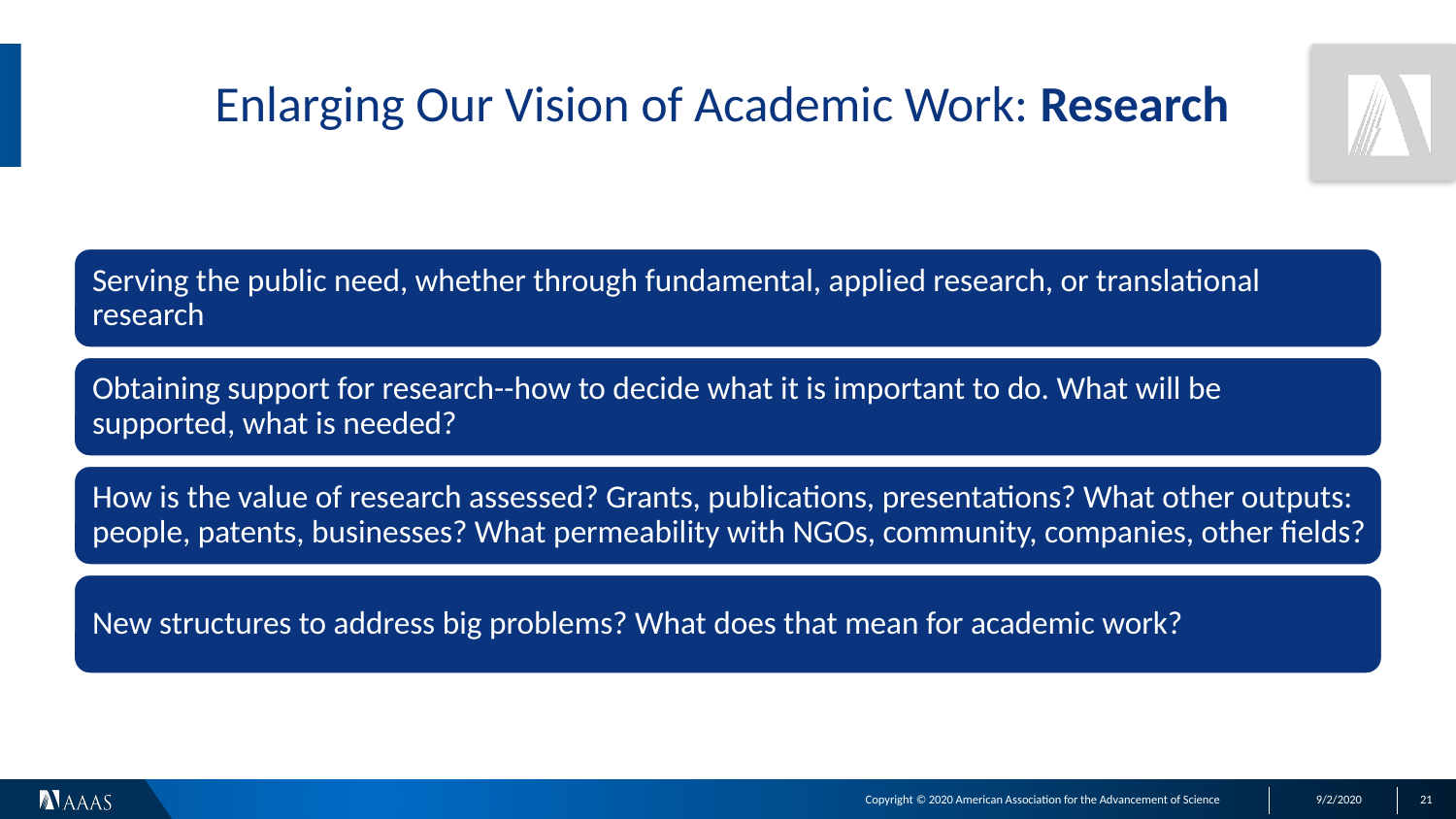

# Enlarging Our Vision of Academic Work: Research
Serving the public need, whether through fundamental, applied research, or translational research
Obtaining support for research--how to decide what it is important to do. What will be supported, what is needed?
How is the value of research assessed? Grants, publications, presentations? What other outputs: people, patents, businesses? What permeability with NGOs, community, companies, other fields?
New structures to address big problems? What does that mean for academic work?